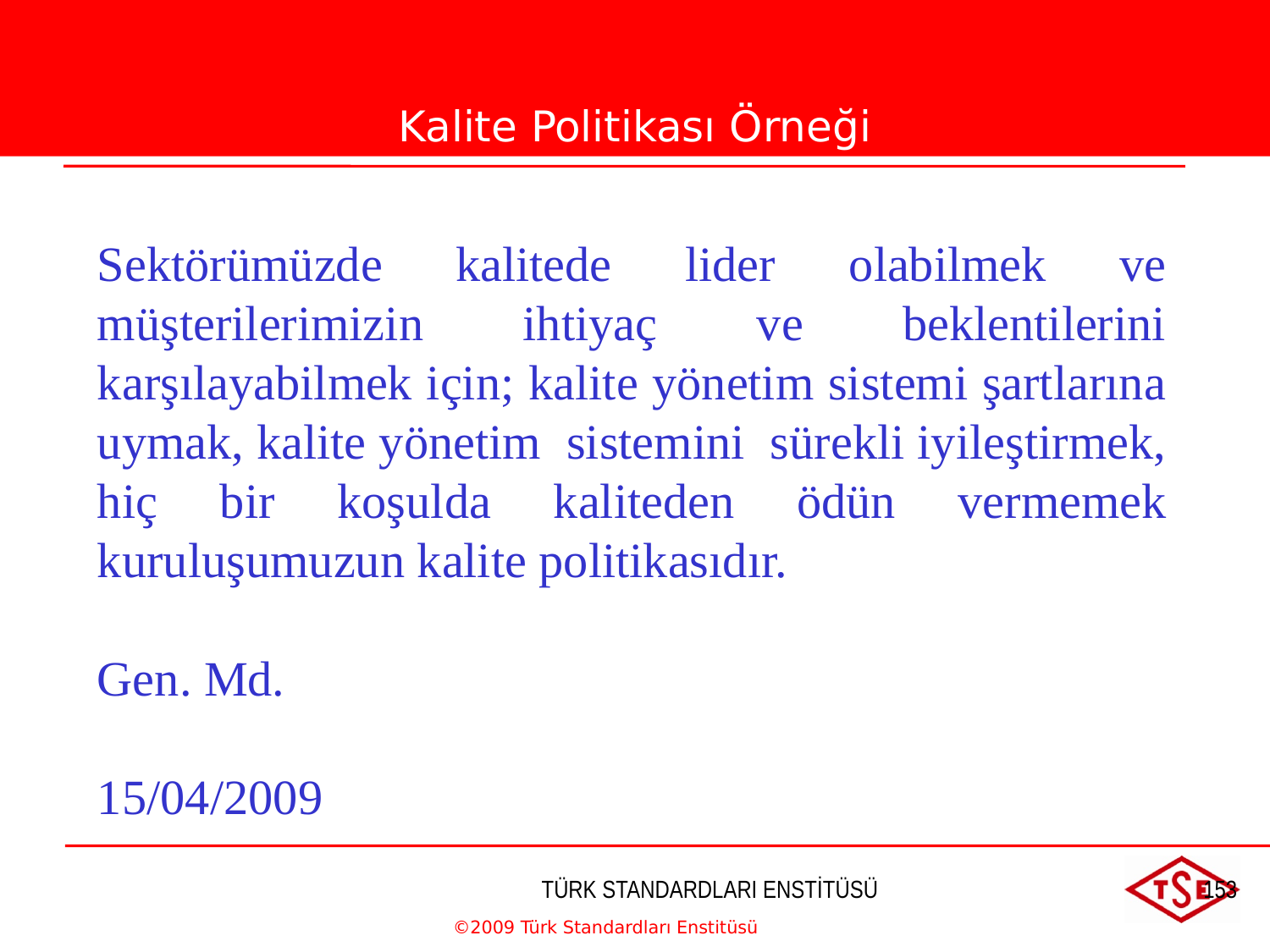

Kalite Politikası Örneği
Sektörümüzde kalitede lider olabilmek ve müşterilerimizin ihtiyaç ve beklentilerini karşılayabilmek için; kalite yönetim sistemi şartlarına uymak, kalite yönetim  sistemini  sürekli iyileştirmek, hiç bir koşulda kaliteden ödün vermemek kuruluşumuzun kalite politikasıdır.

Gen. Md.
								15/04/2009

©2009 Türk Standardları Enstitüsü
TÜRK STANDARDLARI ENSTİTÜSÜ
153